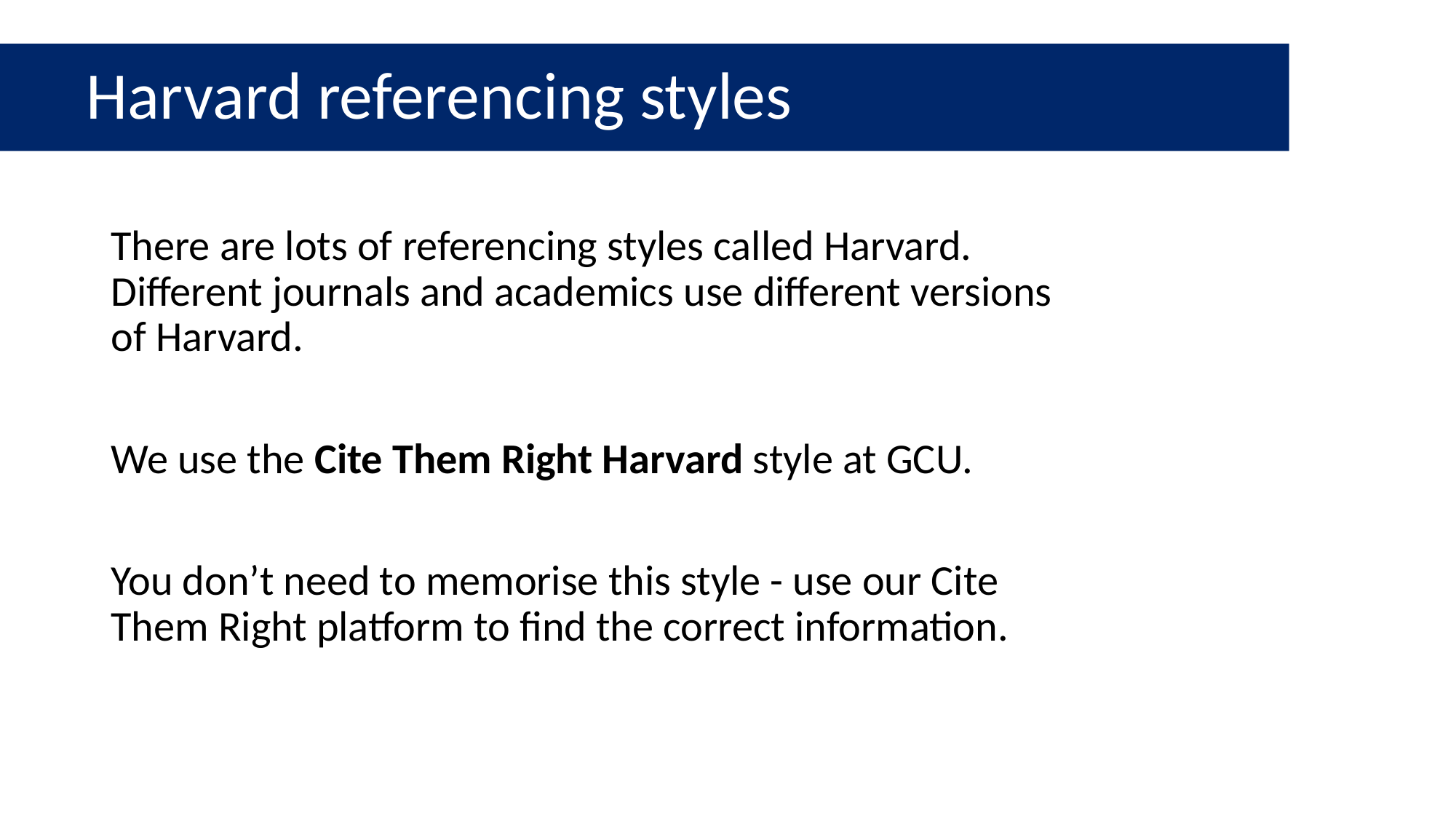

Harvard referencing styles
# Harvard referencing styles
There are lots of referencing styles called Harvard. Different journals and academics use different versions of Harvard.

We use the Cite Them Right Harvard style at GCU.

You don’t need to memorise this style - use our Cite Them Right platform to find the correct information.